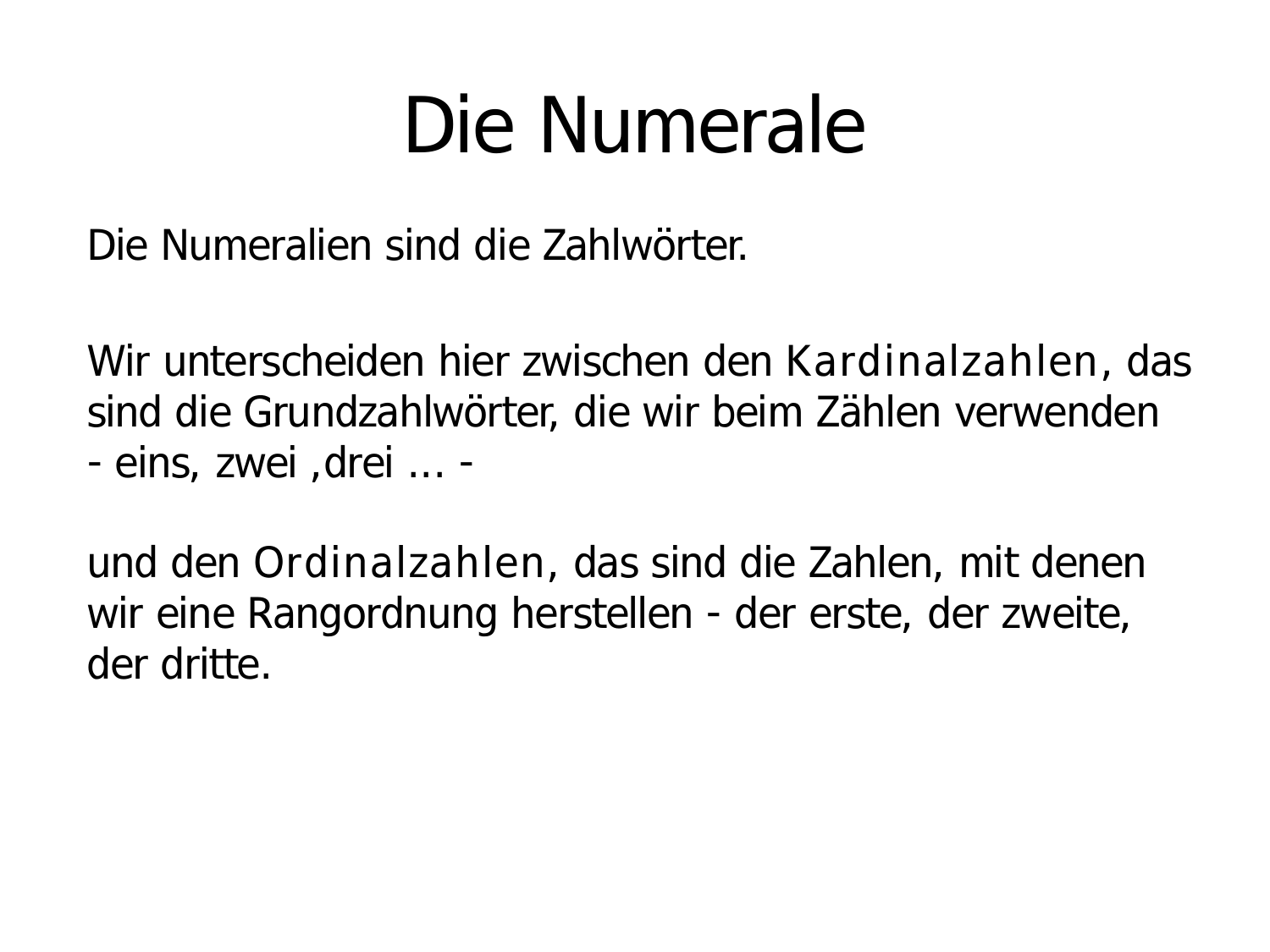

# Die Numerale
Die Numeralien sind die Zahlwörter.

Wir unterscheiden hier zwischen den Kardinalzahlen, das sind die Grundzahlwörter, die wir beim Zählen verwenden
- eins, zwei ,drei ... -
und den Ordinalzahlen, das sind die Zahlen, mit denen wir eine Rangordnung herstellen - der erste, der zweite, der dritte.